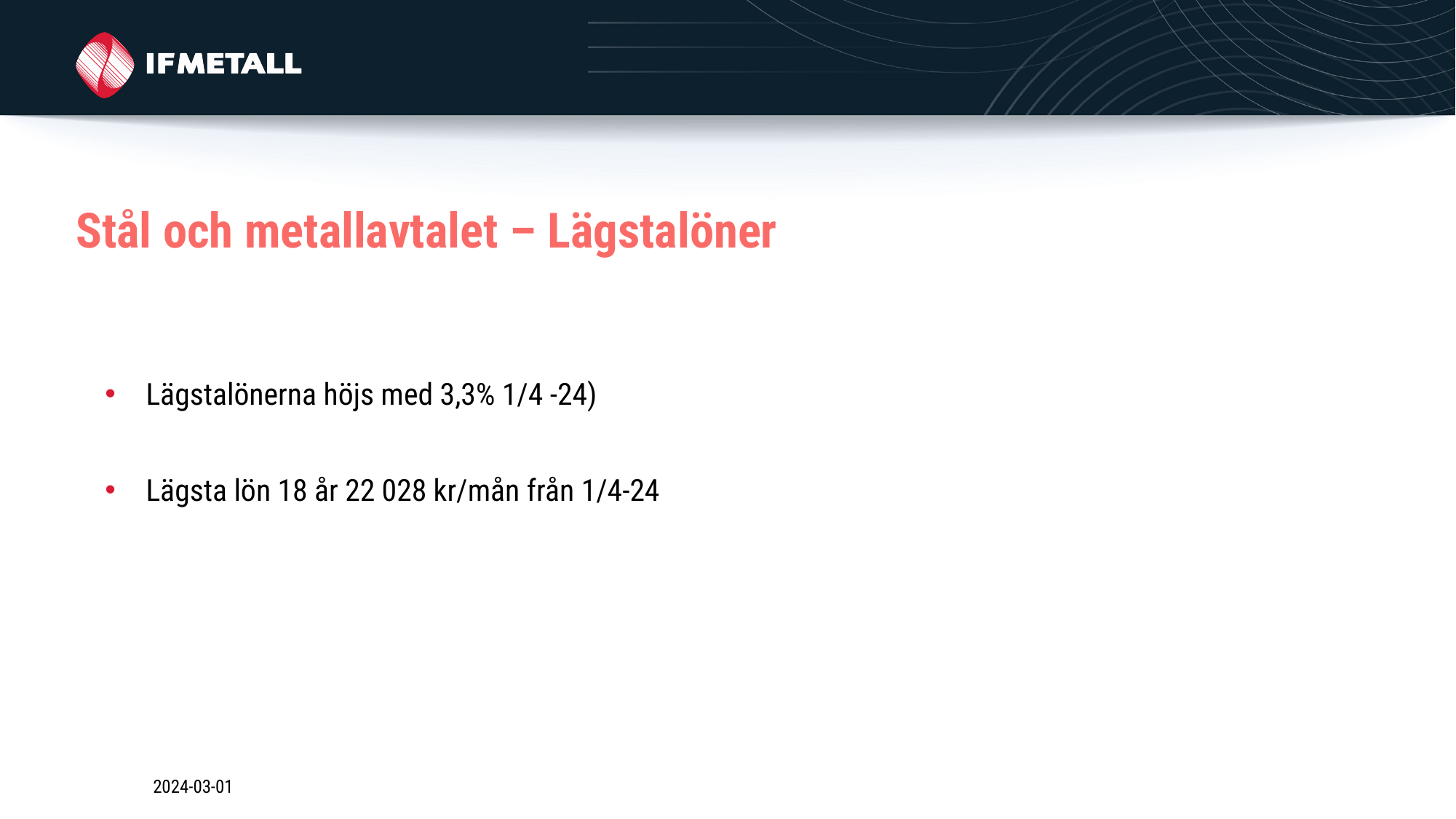

# Stål och metallavtalet – Lägstalöner

Lägstalönerna höjs med 3,3% 1/4 -24)

Lägsta lön 18 år 22 028 kr/mån från 1/4-24

2024-03-01